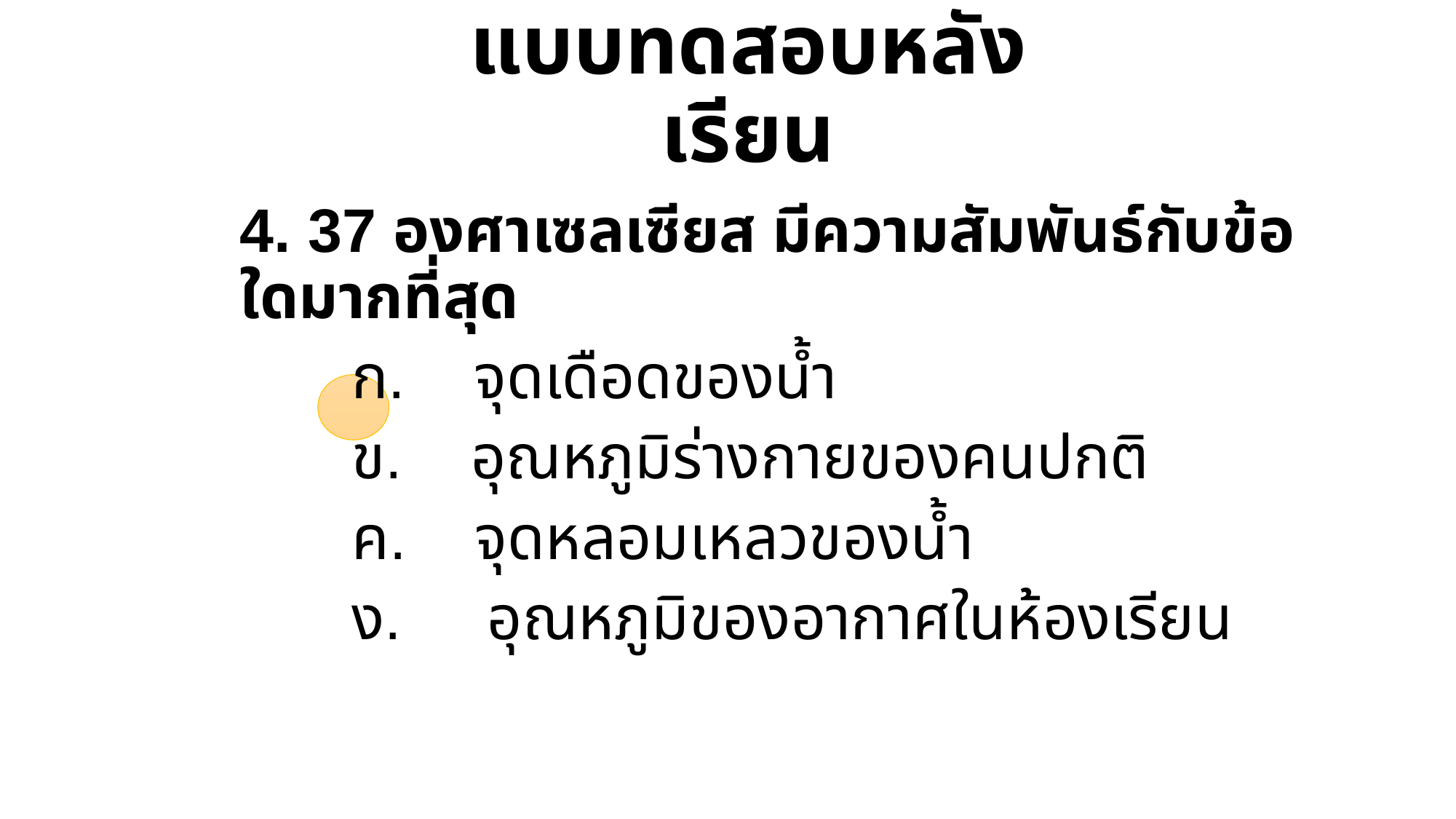

# แบบทดสอบหลังเรียน
4. 37 องศาเซลเซียส มีความสัมพันธ์กับข้อใดมากที่สุด
       ก.    จุดเดือดของน้ำ
       ข.    อุณหภูมิร่างกายของคนปกติ
       ค.    จุดหลอมเหลวของน้ำ
       ง.     อุณหภูมิของอากาศในห้องเรียน